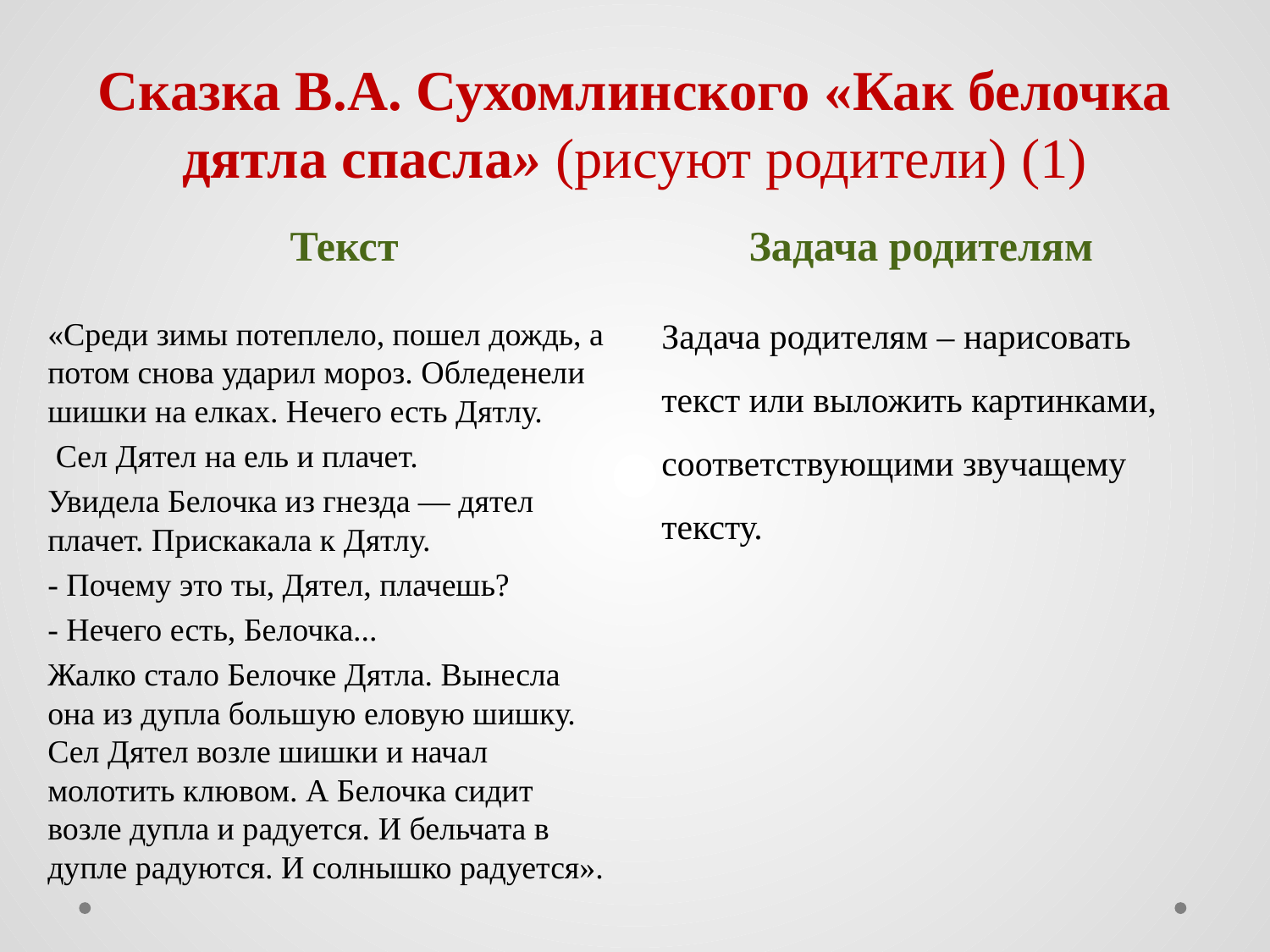

# Сказка В.А. Сухомлинского «Как белочка дятла спасла» (рисуют родители) (1)
Текст
Задача родителям
Задача родителям – нарисовать текст или выложить картинками, соответствующими звучащему тексту.

«Среди зимы потеплело, пошел дождь, а потом снова ударил мороз. Обледенели шишки на елках. Нечего есть Дятлу.
 Сел Дятел на ель и плачет.
Увидела Белочка из гнезда — дятел плачет. Прискакала к Дятлу.
- Почему это ты, Дятел, плачешь?
- Нечего есть, Белочка...
Жалко стало Белочке Дятла. Вынесла она из дупла большую еловую шишку. Сел Дятел возле шишки и начал молотить клювом. А Белочка сидит возле дупла и радуется. И бельчата в дупле радуются. И солнышко радуется».